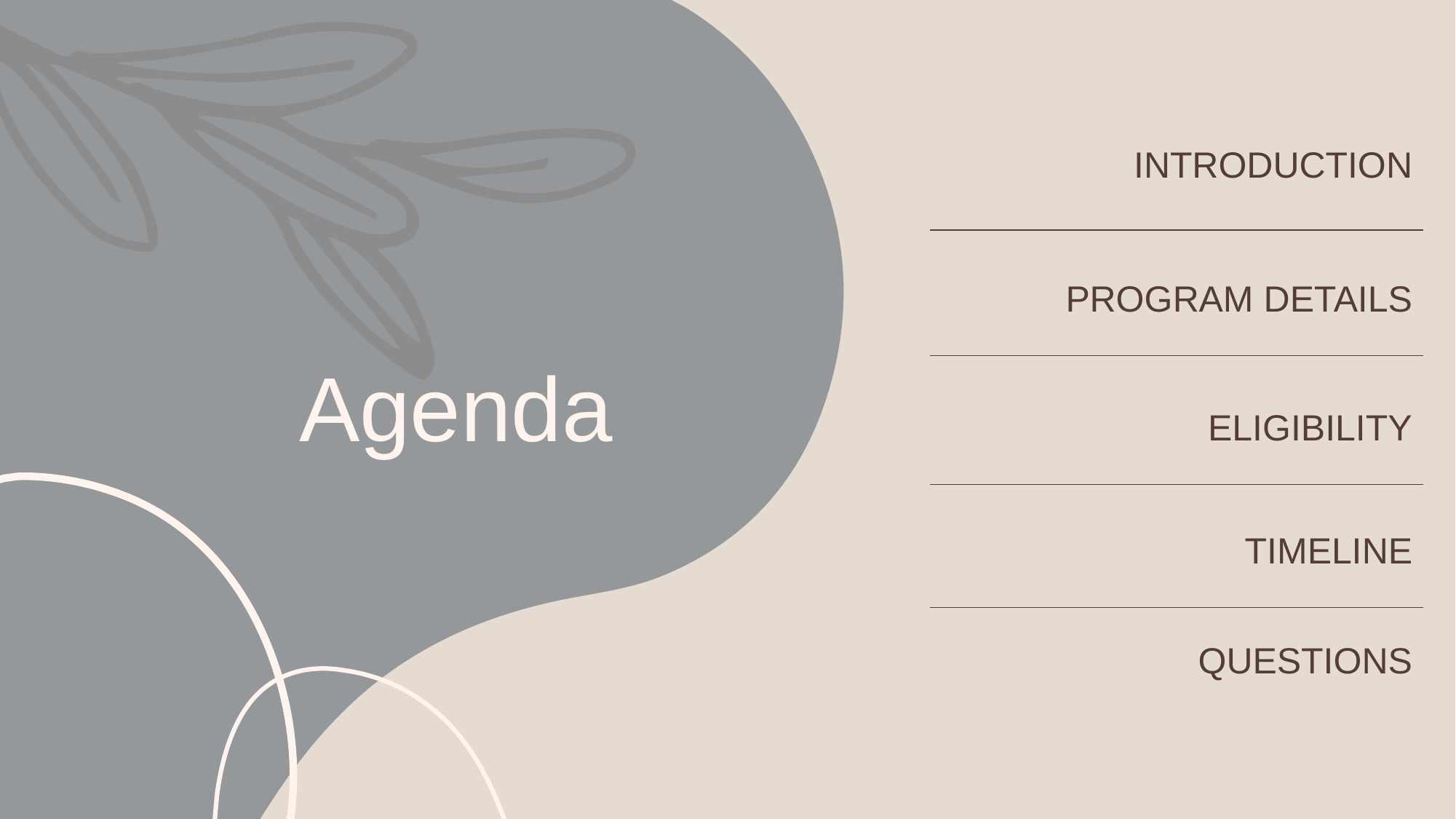

| INTRODUCTION |
| --- |
| PROGRAM DETAILS |
| ELIGIBILITY |
| TIMELINE |
| QUESTIONS |
# Agenda